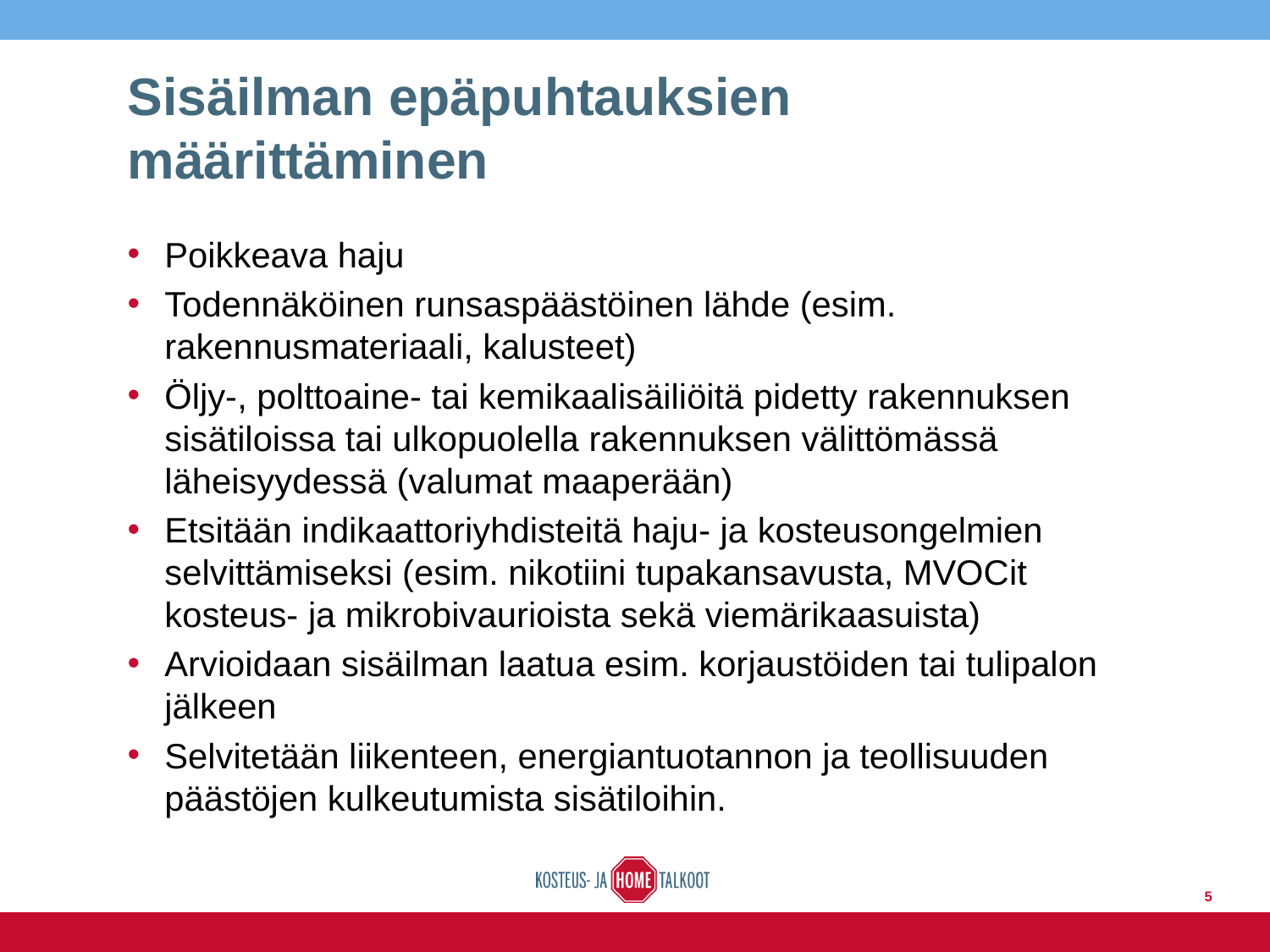

# Sisäilman epäpuhtauksien määrittäminen
Poikkeava haju
Todennäköinen runsaspäästöinen lähde (esim. rakennusmateriaali, kalusteet)
Öljy-, polttoaine- tai kemikaalisäiliöitä pidetty rakennuksen sisätiloissa tai ulkopuolella rakennuksen välittömässä läheisyydessä (valumat maaperään)
Etsitään indikaattoriyhdisteitä haju- ja kosteusongelmien selvittämiseksi (esim. nikotiini tupakansavusta, MVOCit kosteus- ja mikrobivaurioista sekä viemärikaasuista)
Arvioidaan sisäilman laatua esim. korjaustöiden tai tulipalon jälkeen
Selvitetään liikenteen, energiantuotannon ja teollisuuden päästöjen kulkeutumista sisätiloihin.
5